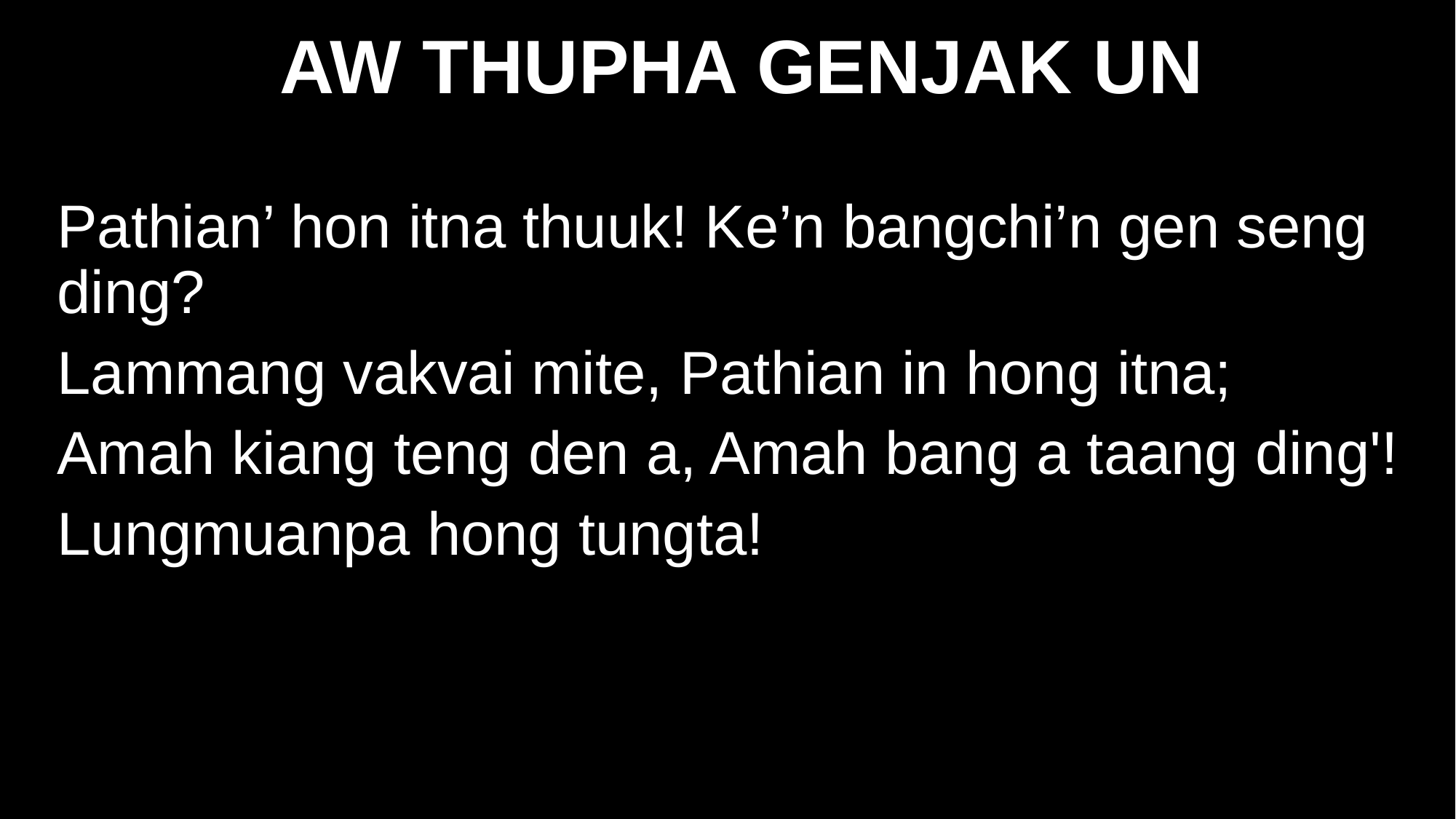

AW THUPHA GENJAK UN
Pathian’ hon itna thuuk! Ke’n bangchi’n gen seng ding?
Lammang vakvai mite, Pathian in hong itna;
Amah kiang teng den a, Amah bang a taang ding'!
Lungmuanpa hong tungta!